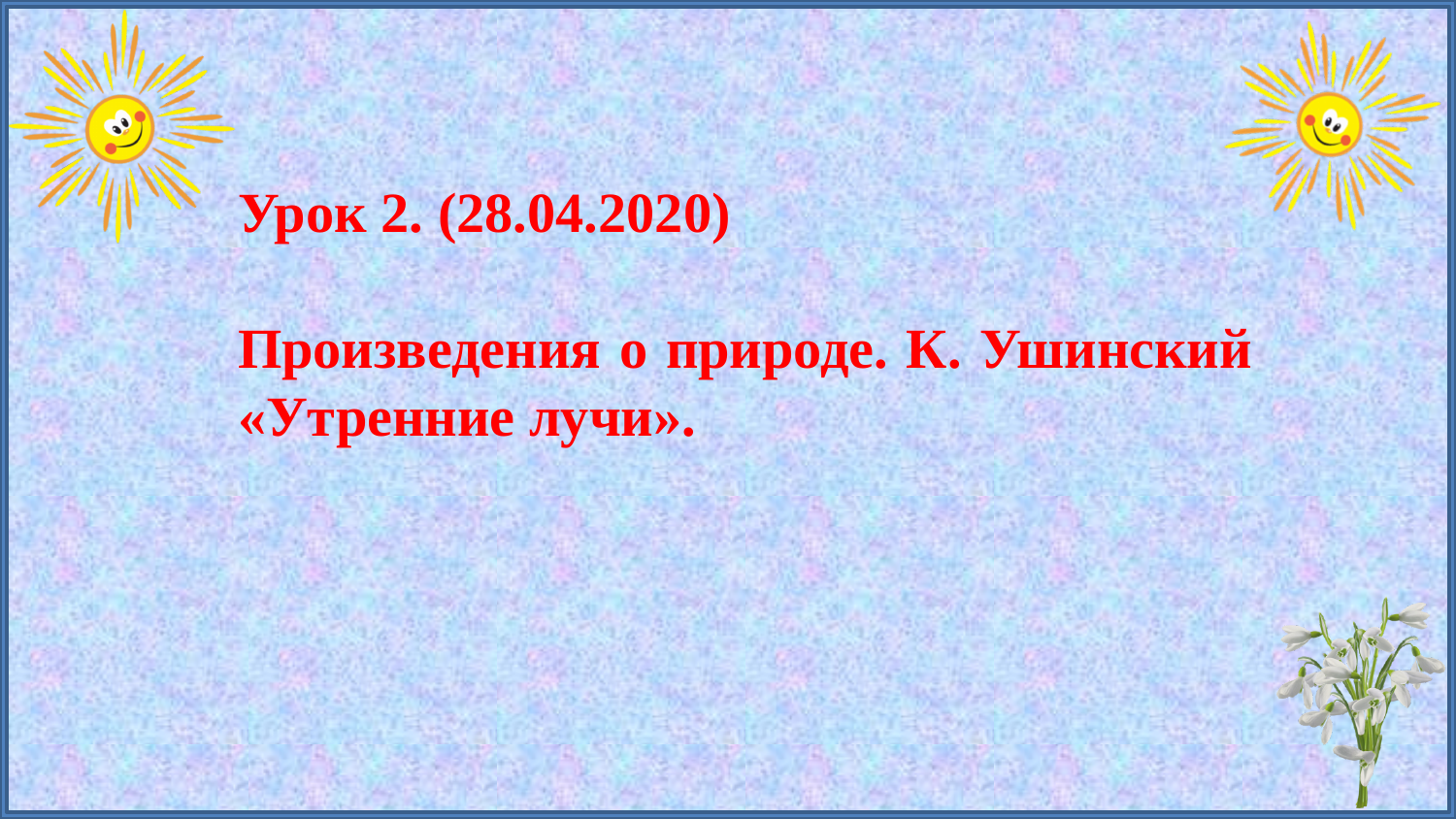

Урок 2. (28.04.2020)

Произведения о природе. К. Ушинский «Утренние лучи».